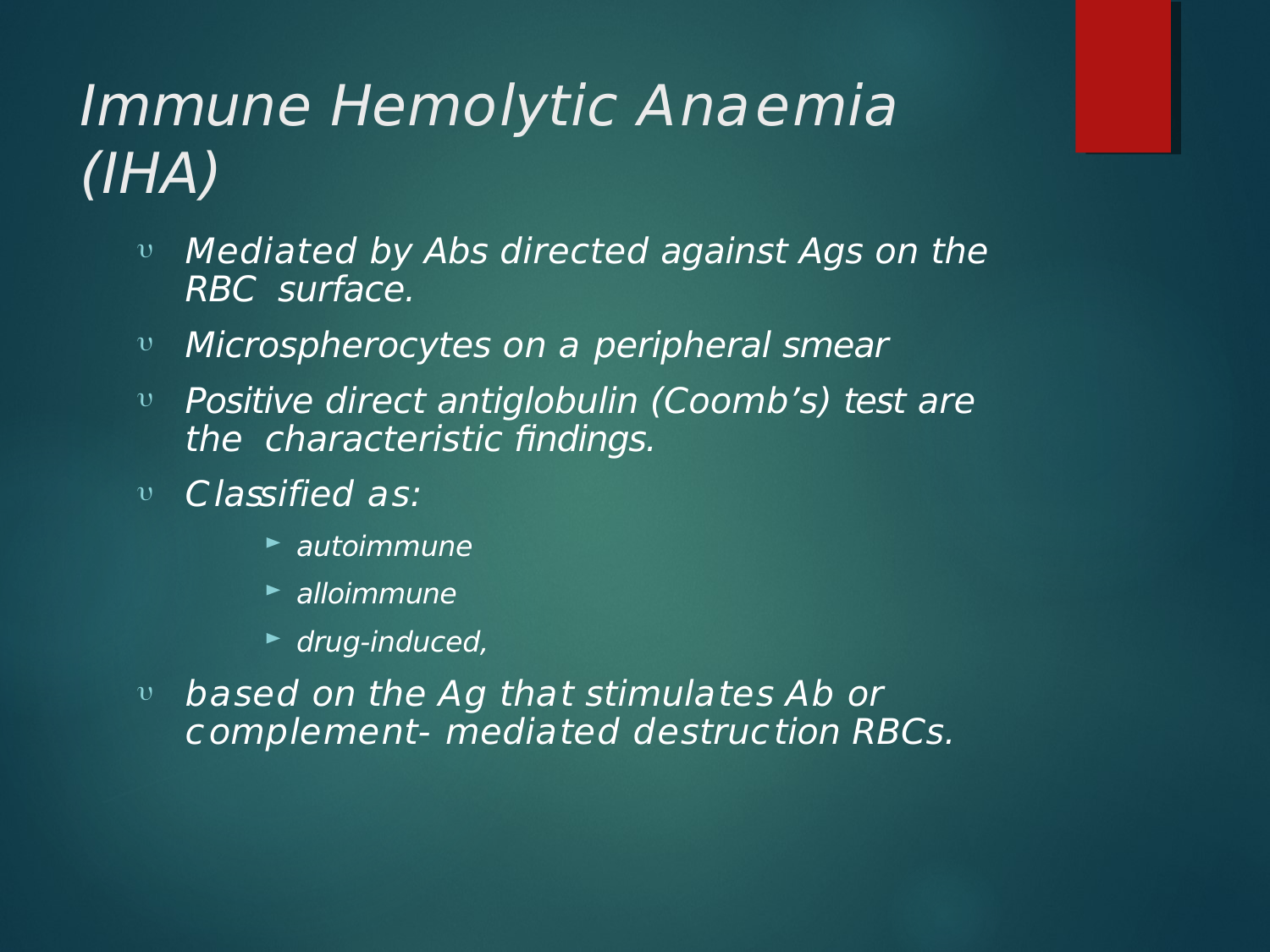

# Immune Hemolytic Anaemia (IHA)
Mediated by Abs directed against Ags on the RBC  surface.
Microspherocytes on a peripheral smear
Positive direct antiglobulin (Coomb’s) test are the  characteristic findings.
Classified as:
autoimmune
alloimmune
drug-induced,
based on the Ag that stimulates Ab or complement-  mediated destruction RBCs.
υ
υ
υ
υ
υ